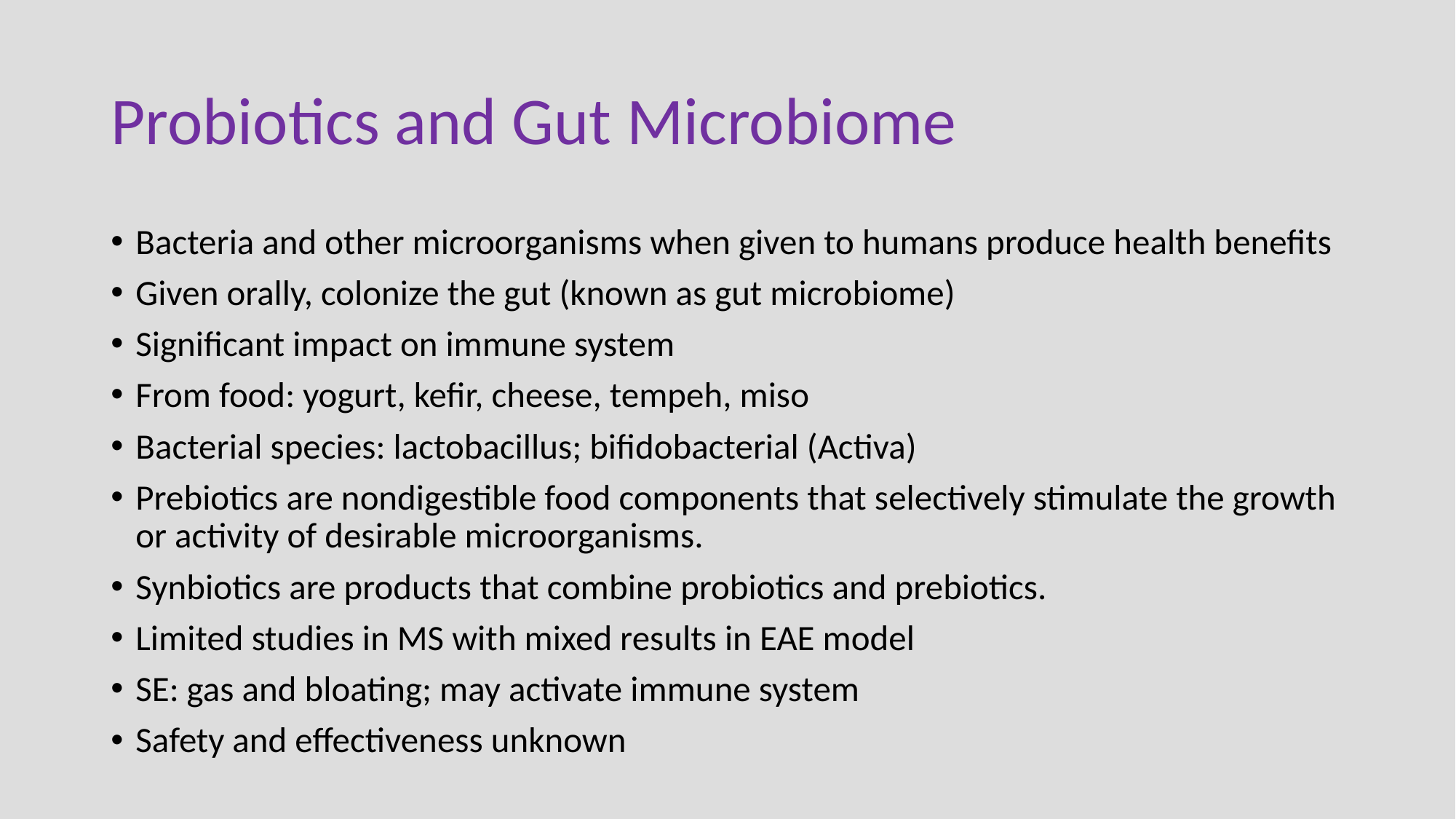

# Probiotics and Gut Microbiome
Bacteria and other microorganisms when given to humans produce health benefits
Given orally, colonize the gut (known as gut microbiome)
Significant impact on immune system
From food: yogurt, kefir, cheese, tempeh, miso
Bacterial species: lactobacillus; bifidobacterial (Activa)
Prebiotics are nondigestible food components that selectively stimulate the growth or activity of desirable microorganisms.
Synbiotics are products that combine probiotics and prebiotics.
Limited studies in MS with mixed results in EAE model
SE: gas and bloating; may activate immune system
Safety and effectiveness unknown